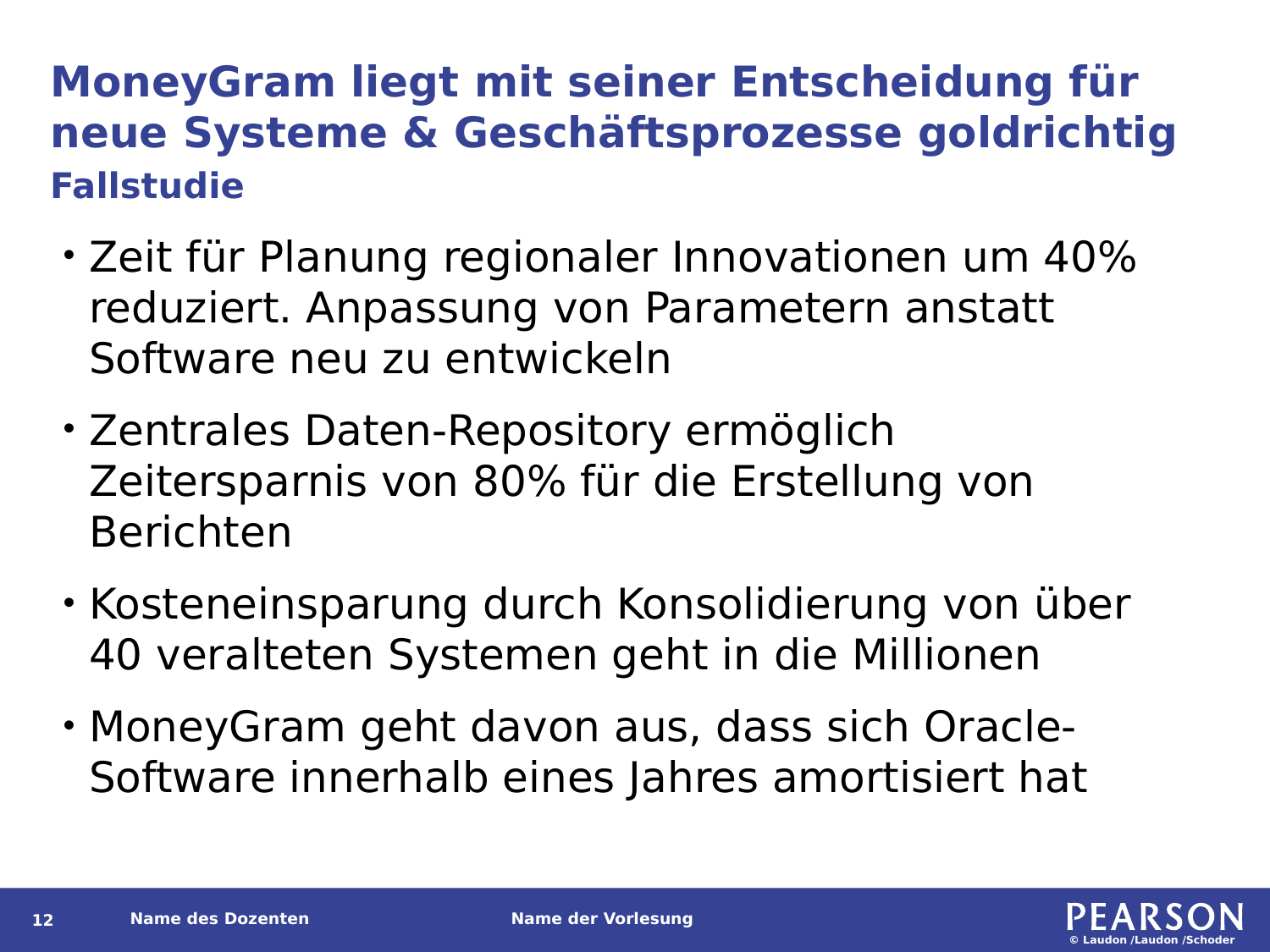

# MoneyGram liegt mit seiner Entscheidung für neue Systeme & Geschäftsprozesse goldrichtig
Fallstudie
Zeit für Planung regionaler Innovationen um 40% reduziert. Anpassung von Parametern anstatt Software neu zu entwickeln
Zentrales Daten-Repository ermöglich Zeitersparnis von 80% für die Erstellung von Berichten
Kosteneinsparung durch Konsolidierung von über 40 veralteten Systemen geht in die Millionen
MoneyGram geht davon aus, dass sich Oracle-Software innerhalb eines Jahres amortisiert hat
12